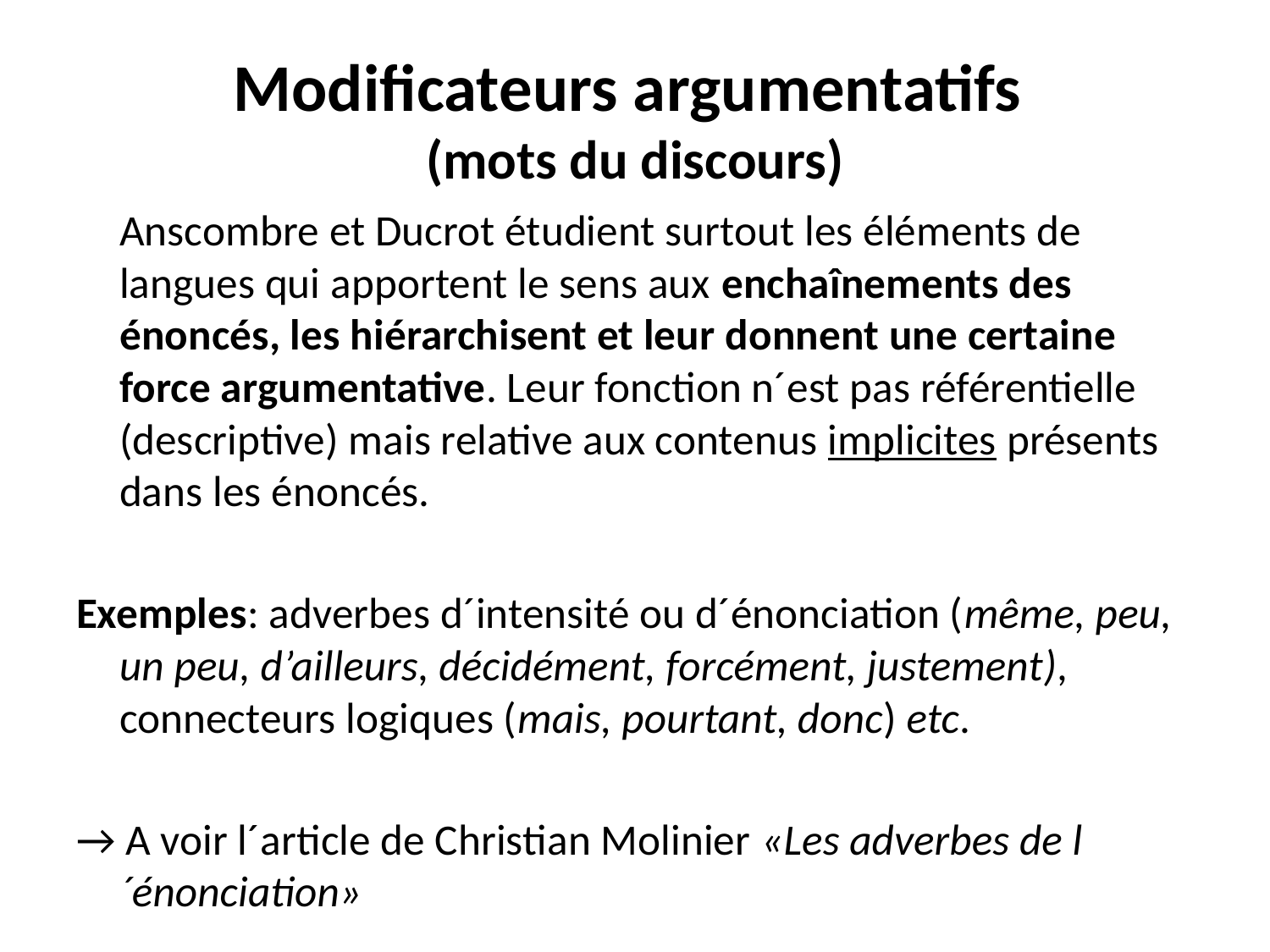

# Modificateurs argumentatifs (mots du discours)
	Anscombre et Ducrot étudient surtout les éléments de langues qui apportent le sens aux enchaînements des énoncés, les hiérarchisent et leur donnent une certaine force argumentative. Leur fonction n´est pas référentielle (descriptive) mais relative aux contenus implicites présents dans les énoncés.

Exemples: adverbes d´intensité ou d´énonciation (même, peu, un peu, d’ailleurs, décidément, forcément, justement), connecteurs logiques (mais, pourtant, donc) etc.

→ A voir l´article de Christian Molinier «Les adverbes de l´énonciation»